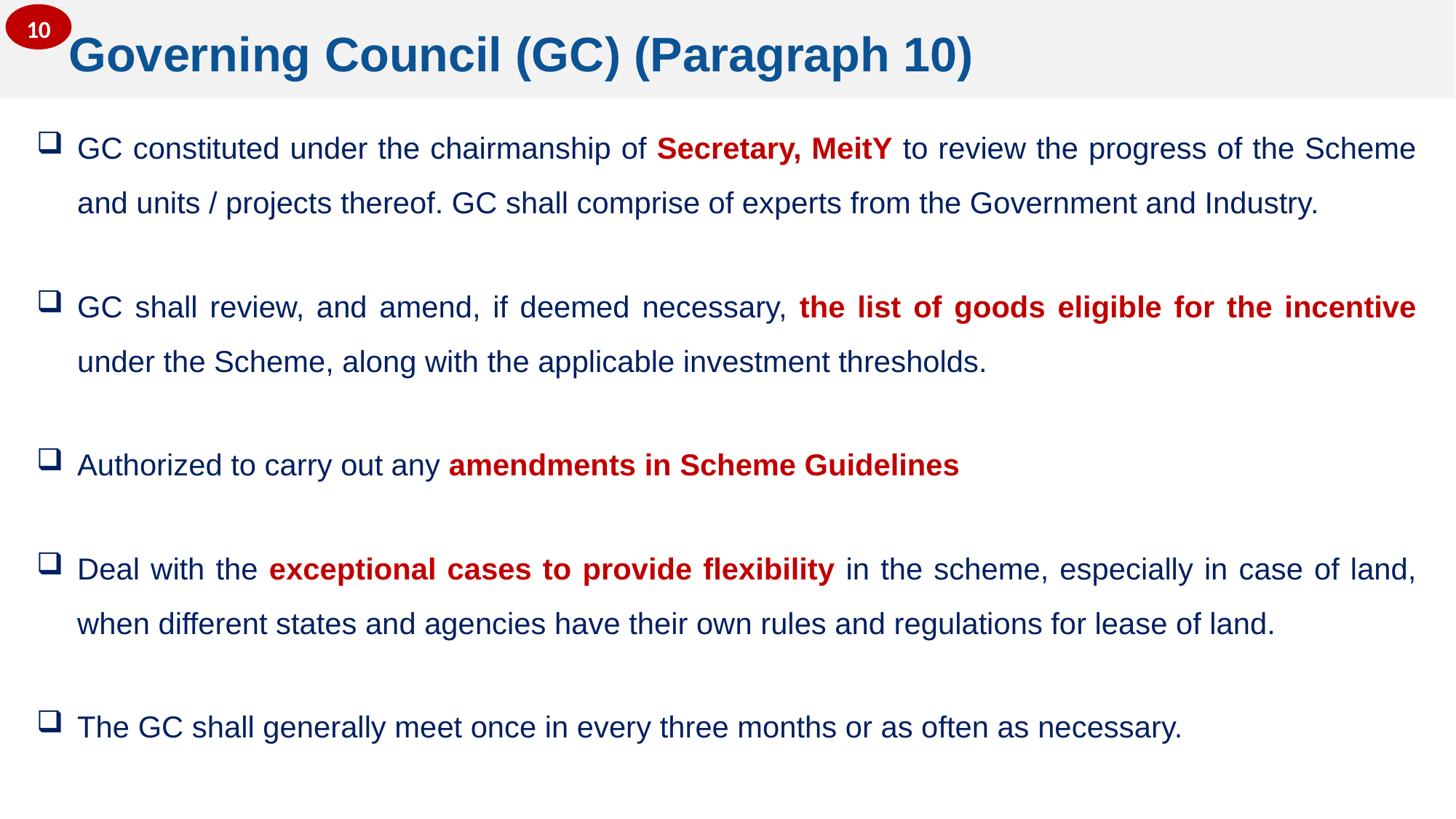

10
Governing Council (GC) (Paragraph 10)
GC constituted under the chairmanship of Secretary, MeitY to review the progress of the Scheme and units / projects thereof. GC shall comprise of experts from the Government and Industry.

GC shall review, and amend, if deemed necessary, the list of goods eligible for the incentive under the Scheme, along with the applicable investment thresholds.

Authorized to carry out any amendments in Scheme Guidelines

Deal with the exceptional cases to provide flexibility in the scheme, especially in case of land, when different states and agencies have their own rules and regulations for lease of land.

The GC shall generally meet once in every three months or as often as necessary.